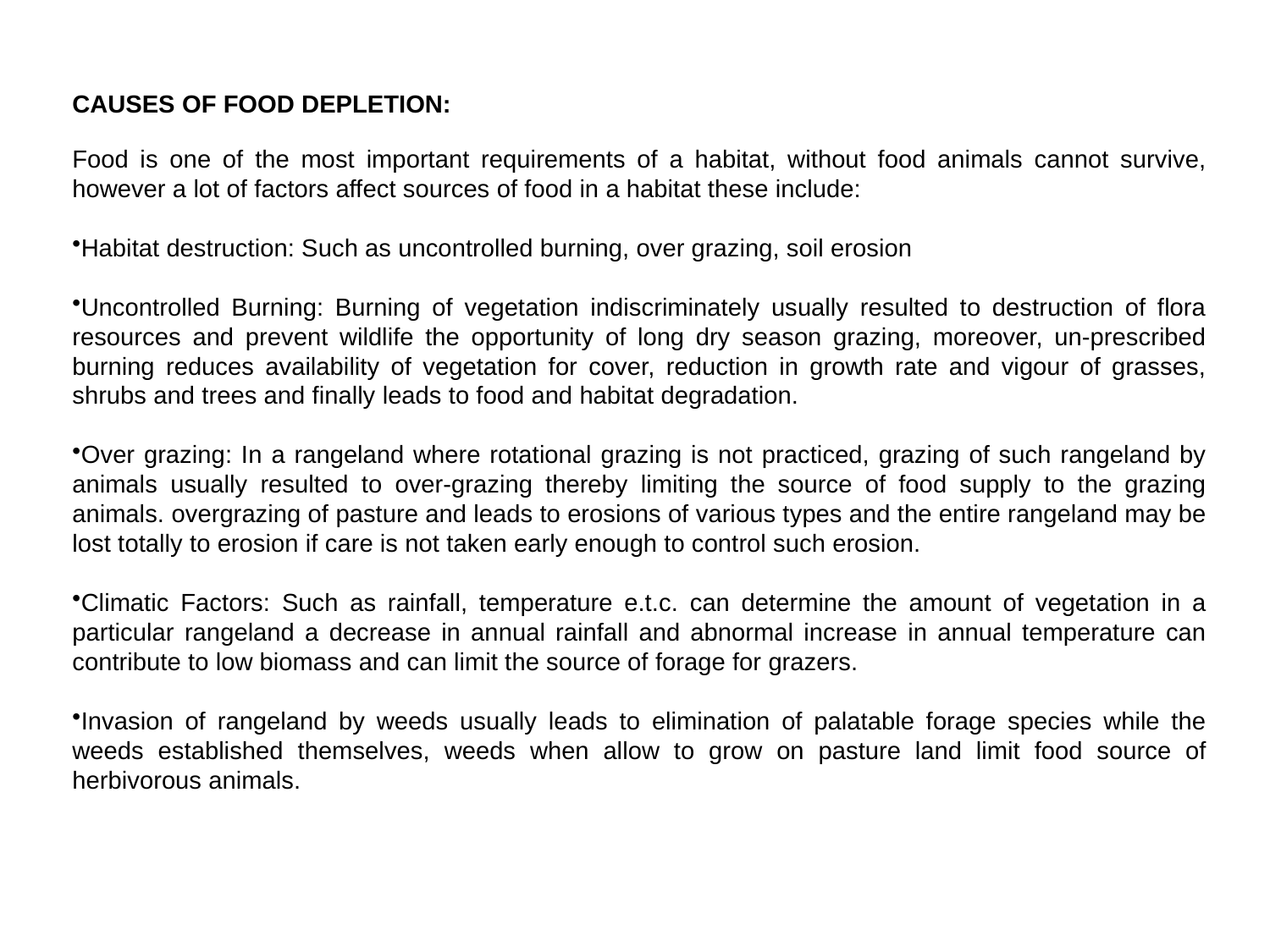

CAUSES OF FOOD DEPLETION:

Food is one of the most important requirements of a habitat, without food animals cannot survive, however a lot of factors affect sources of food in a habitat these include:

Habitat destruction: Such as uncontrolled burning, over grazing, soil erosion

Uncontrolled Burning: Burning of vegetation indiscriminately usually resulted to destruction of flora resources and prevent wildlife the opportunity of long dry season grazing, moreover, un-prescribed burning reduces availability of vegetation for cover, reduction in growth rate and vigour of grasses, shrubs and trees and finally leads to food and habitat degradation.

Over grazing: In a rangeland where rotational grazing is not practiced, grazing of such rangeland by animals usually resulted to over-grazing thereby limiting the source of food supply to the grazing animals. overgrazing of pasture and leads to erosions of various types and the entire rangeland may be lost totally to erosion if care is not taken early enough to control such erosion.

Climatic Factors: Such as rainfall, temperature e.t.c. can determine the amount of vegetation in a particular rangeland a decrease in annual rainfall and abnormal increase in annual temperature can contribute to low biomass and can limit the source of forage for grazers.

Invasion of rangeland by weeds usually leads to elimination of palatable forage species while the weeds established themselves, weeds when allow to grow on pasture land limit food source of herbivorous animals.